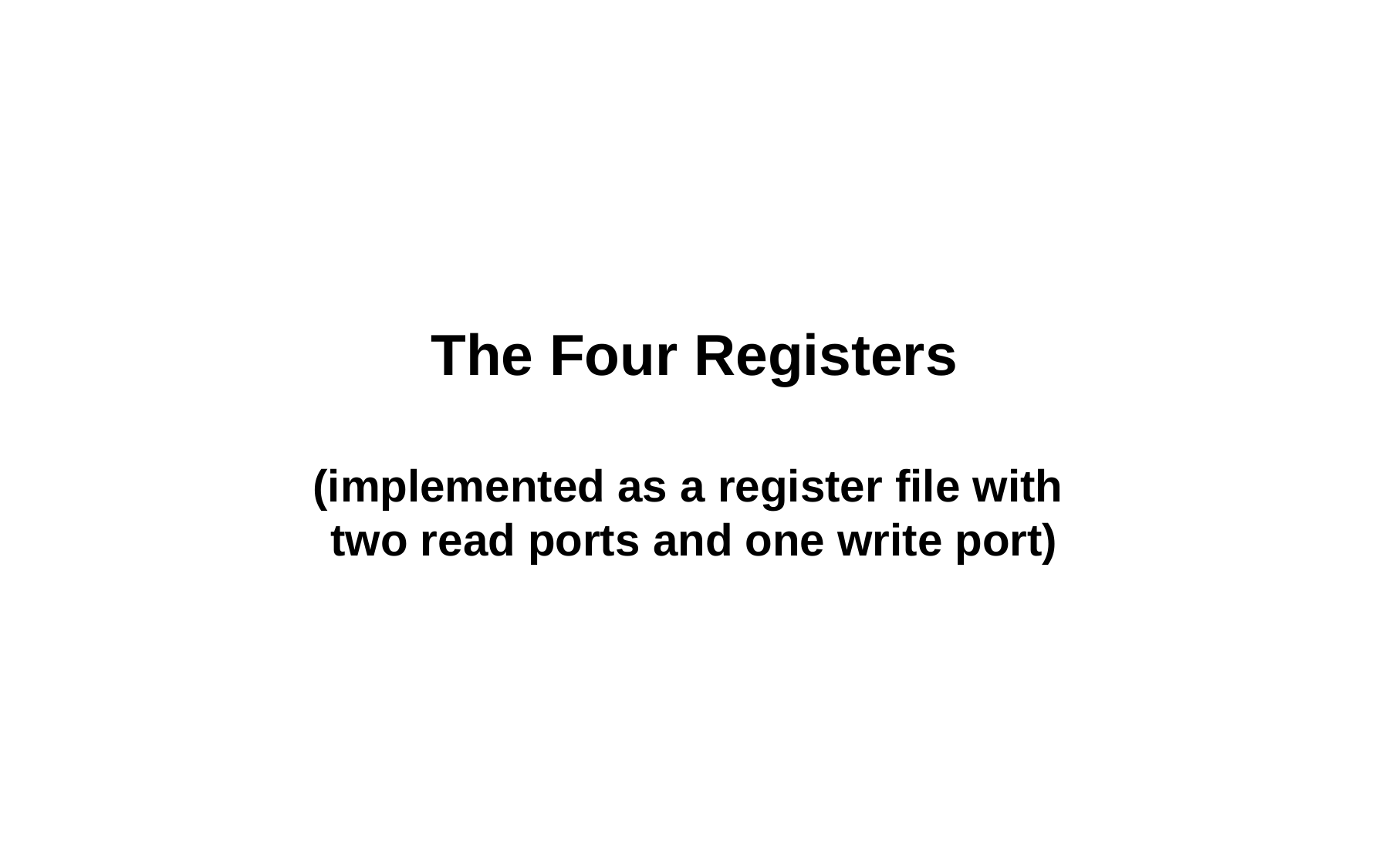

# The Four Registers (implemented as a register file with two read ports and one write port)